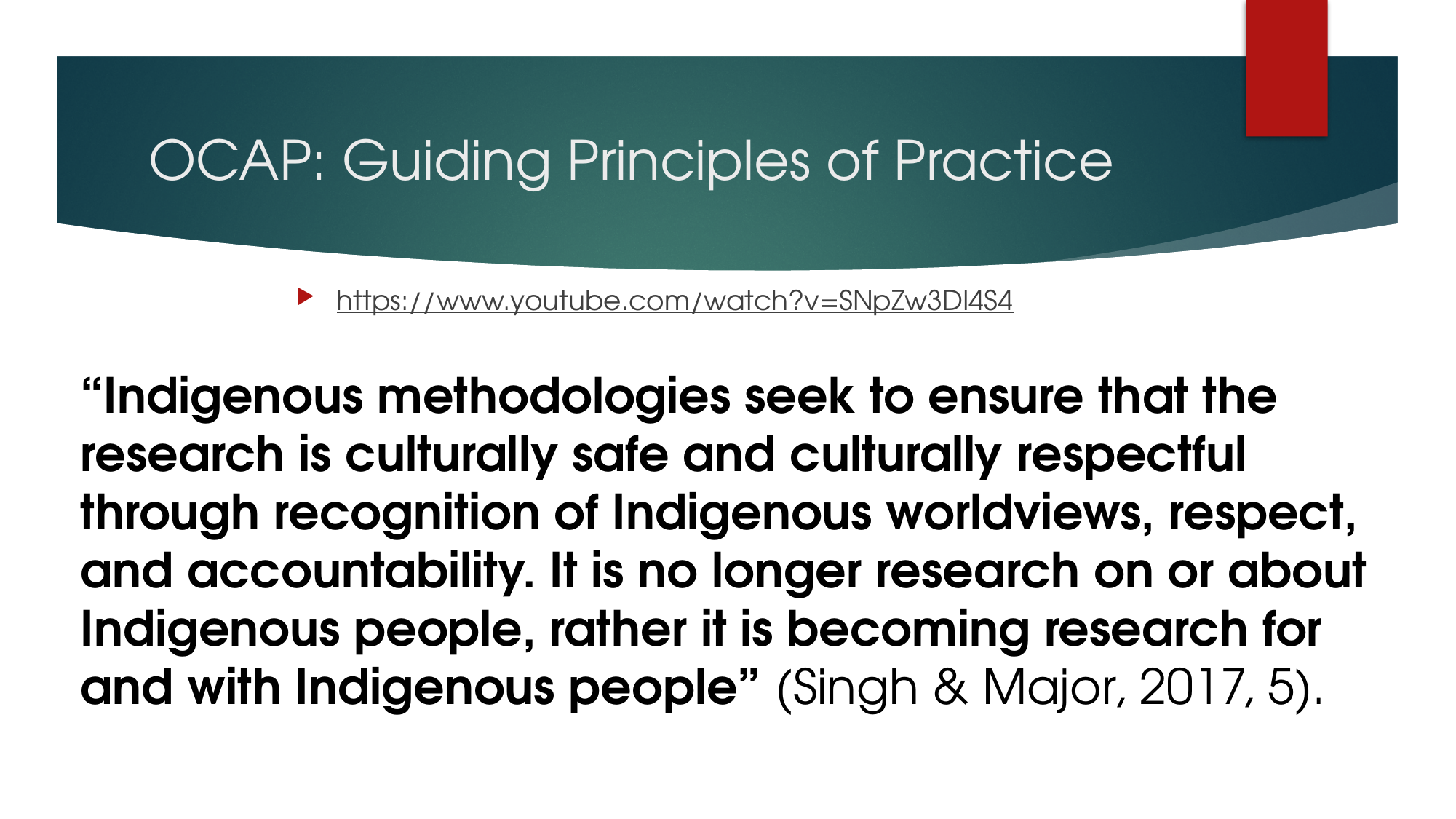

# OCAP: Guiding Principles of Practice
https://www.youtube.com/watch?v=SNpZw3DI4S4
“Indigenous methodologies seek to ensure that the
research is culturally safe and culturally respectful through recognition of Indigenous worldviews, respect, and accountability. It is no longer research on or about
Indigenous people, rather it is becoming research for and with Indigenous people” (Singh & Major, 2017, 5).